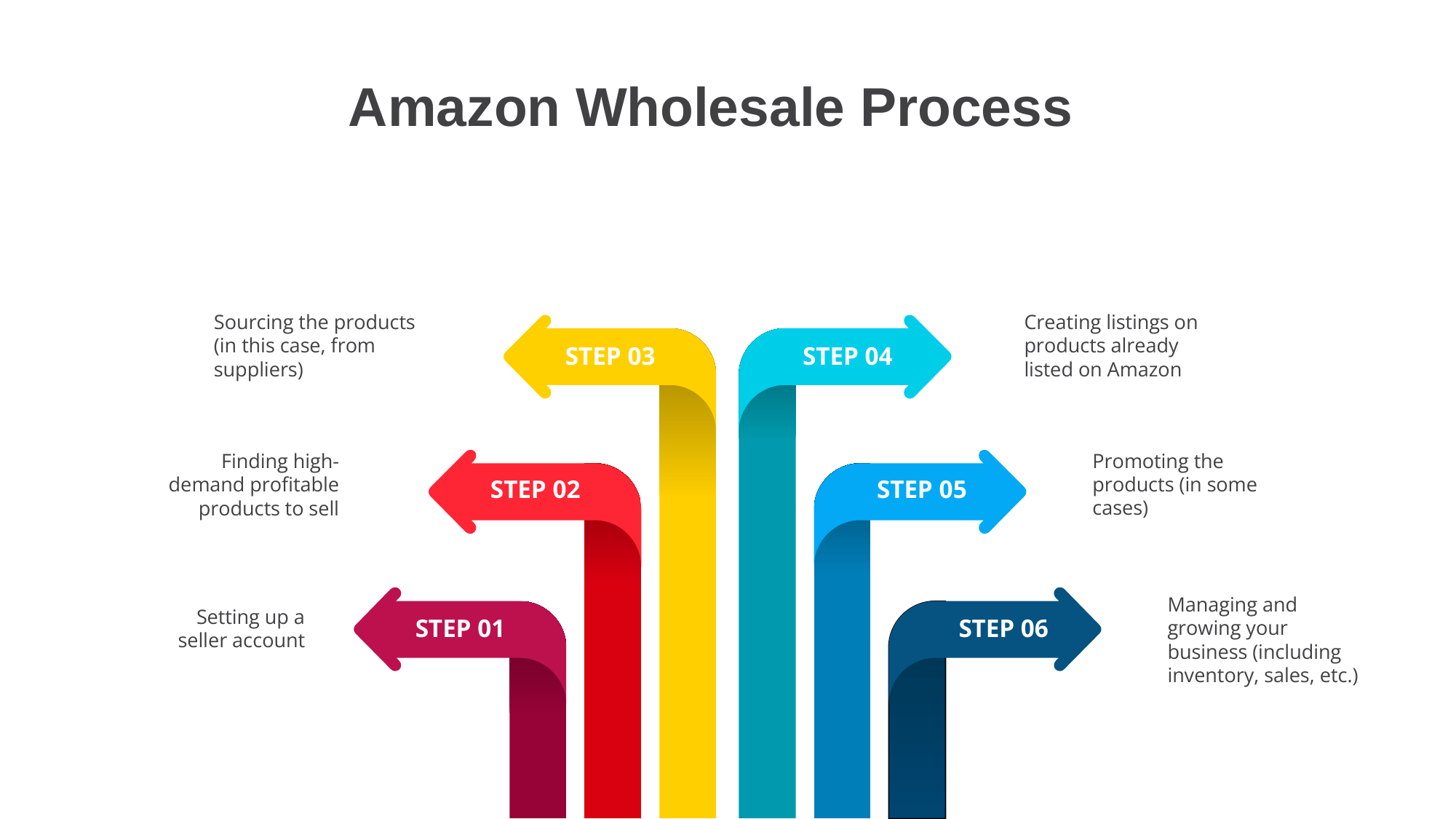

Amazon Wholesale Process
Sourcing the products (in this case, from suppliers)
Creating listings on products already listed on Amazon

STEP 03
STEP 04
Finding high-demand profitable products to sell

Promoting the products (in some cases)

STEP 02
STEP 05

Managing and growing your business (including inventory, sales, etc.)
Setting up a seller account

STEP 01
STEP 06